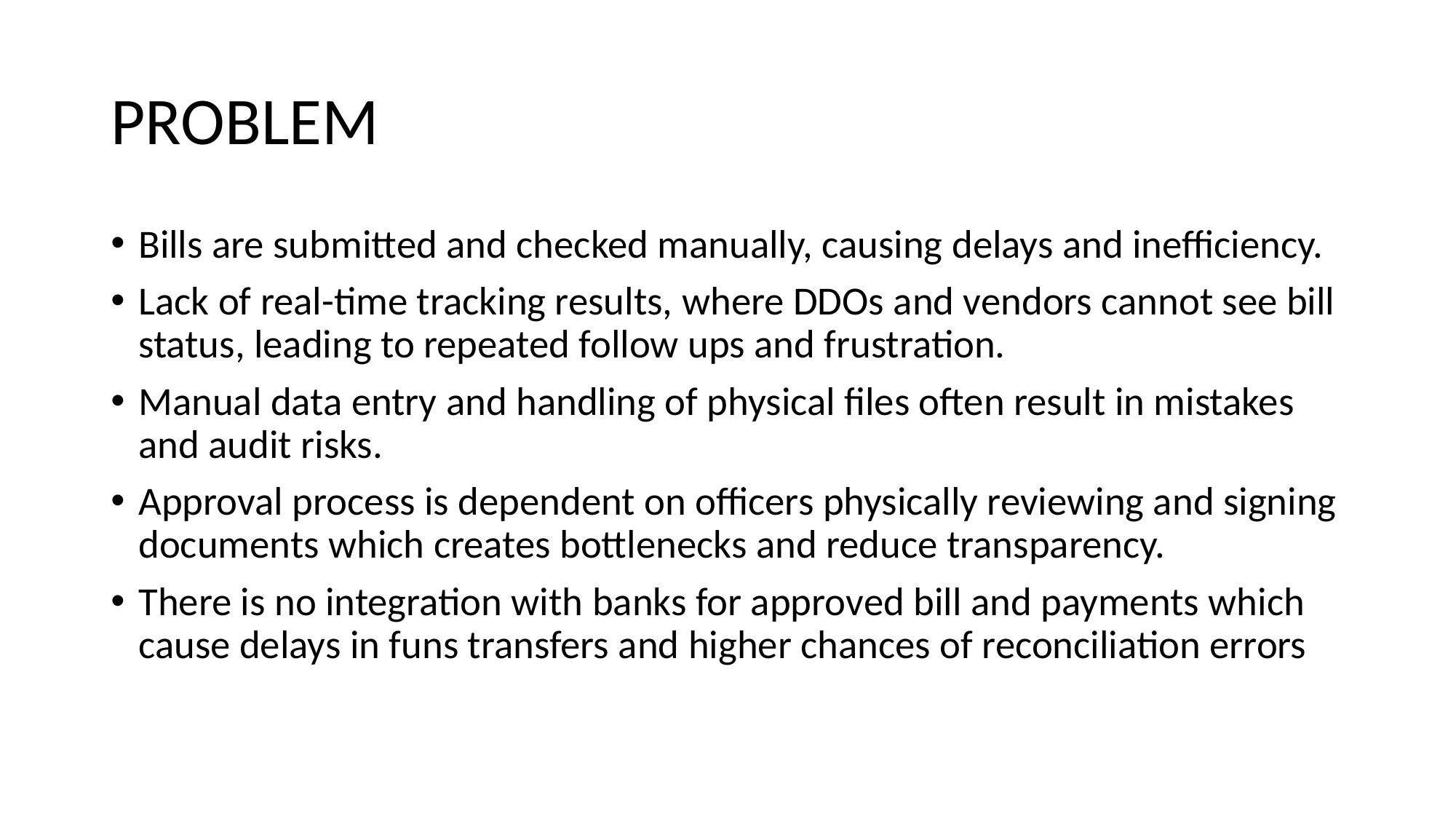

# PROBLEM
Bills are submitted and checked manually, causing delays and inefficiency.
Lack of real-time tracking results, where DDOs and vendors cannot see bill status, leading to repeated follow ups and frustration.
Manual data entry and handling of physical files often result in mistakes and audit risks.
Approval process is dependent on officers physically reviewing and signing documents which creates bottlenecks and reduce transparency.
There is no integration with banks for approved bill and payments which cause delays in funs transfers and higher chances of reconciliation errors